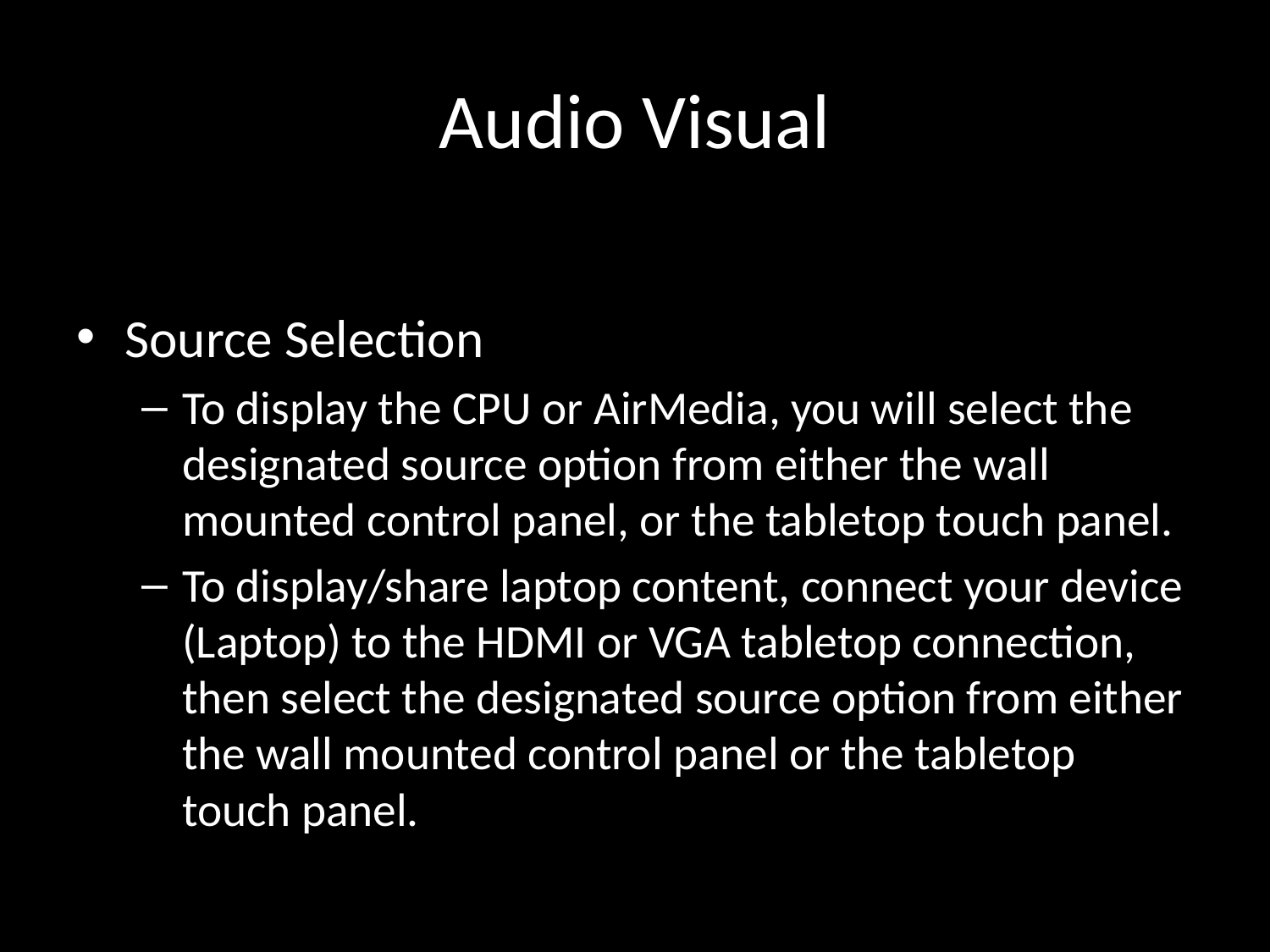

# Audio Visual

Source Selection
To display the CPU or AirMedia, you will select the designated source option from either the wall mounted control panel, or the tabletop touch panel.
To display/share laptop content, connect your device (Laptop) to the HDMI or VGA tabletop connection, then select the designated source option from either the wall mounted control panel or the tabletop touch panel.